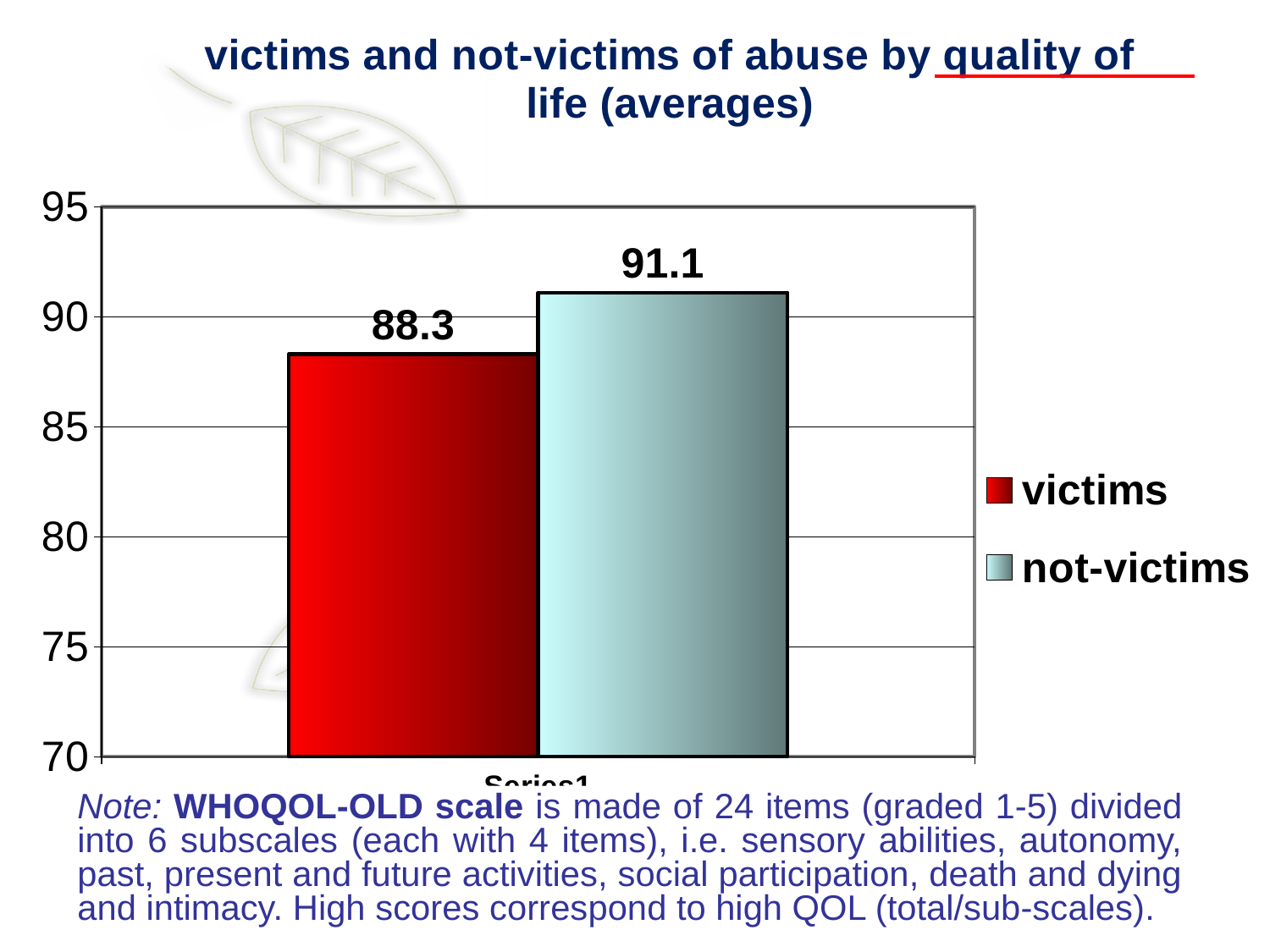

[unsupported chart]

Note: WHOQOL-OLD scale is made of 24 items (graded 1-5) divided into 6 subscales (each with 4 items), i.e. sensory abilities, autonomy, past, present and future activities, social participation, death and dying and intimacy. High scores correspond to high QOL (total/sub-scales).